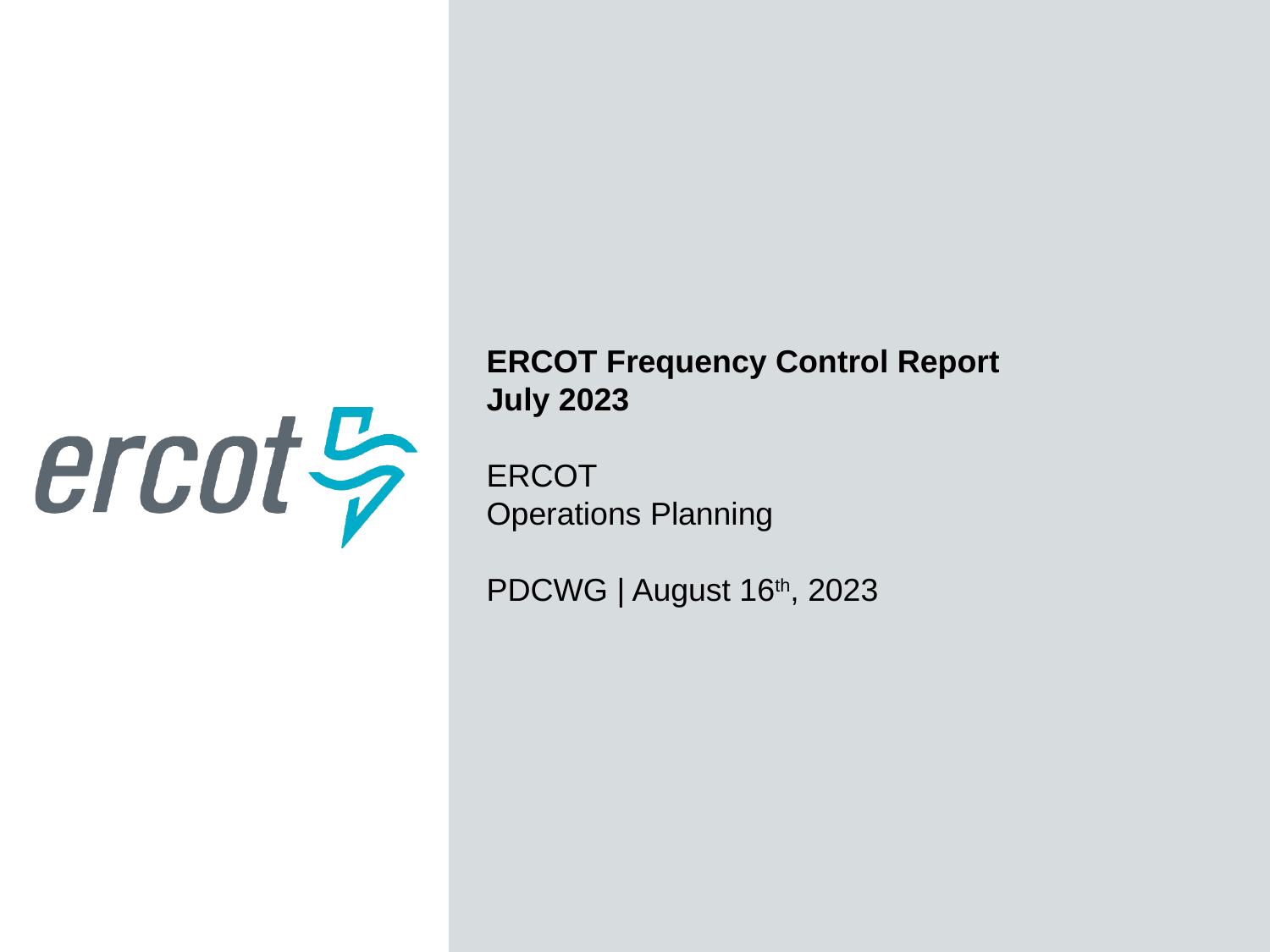

ERCOT Frequency Control Report
July 2023

ERCOT
Operations Planning

PDCWG | August 16th, 2023